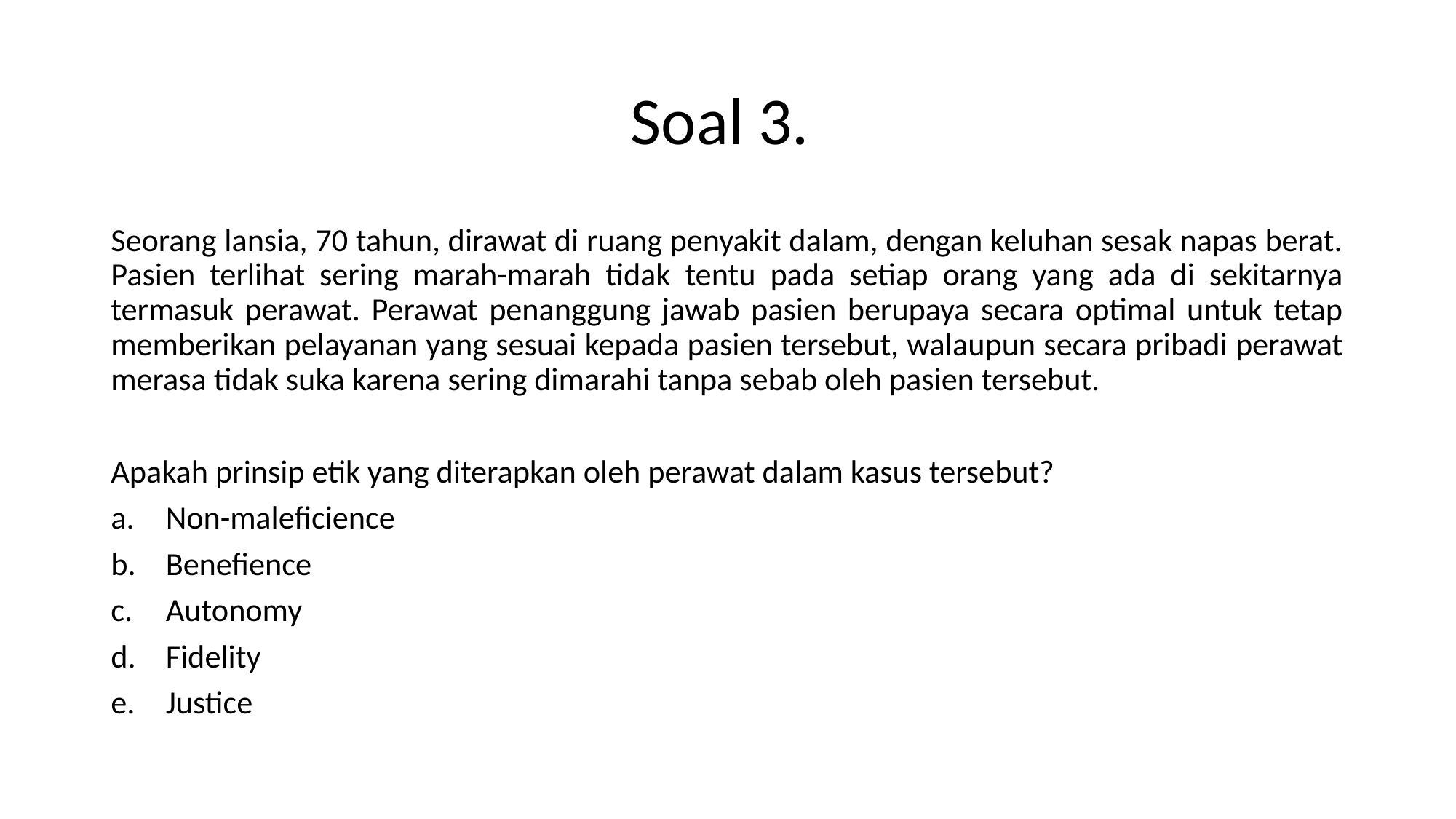

# Soal 3.
Seorang lansia, 70 tahun, dirawat di ruang penyakit dalam, dengan keluhan sesak napas berat. Pasien terlihat sering marah-marah tidak tentu pada setiap orang yang ada di sekitarnya termasuk perawat. Perawat penanggung jawab pasien berupaya secara optimal untuk tetap memberikan pelayanan yang sesuai kepada pasien tersebut, walaupun secara pribadi perawat merasa tidak suka karena sering dimarahi tanpa sebab oleh pasien tersebut.

Apakah prinsip etik yang diterapkan oleh perawat dalam kasus tersebut?
Non-maleficience
Benefience
Autonomy
Fidelity
Justice